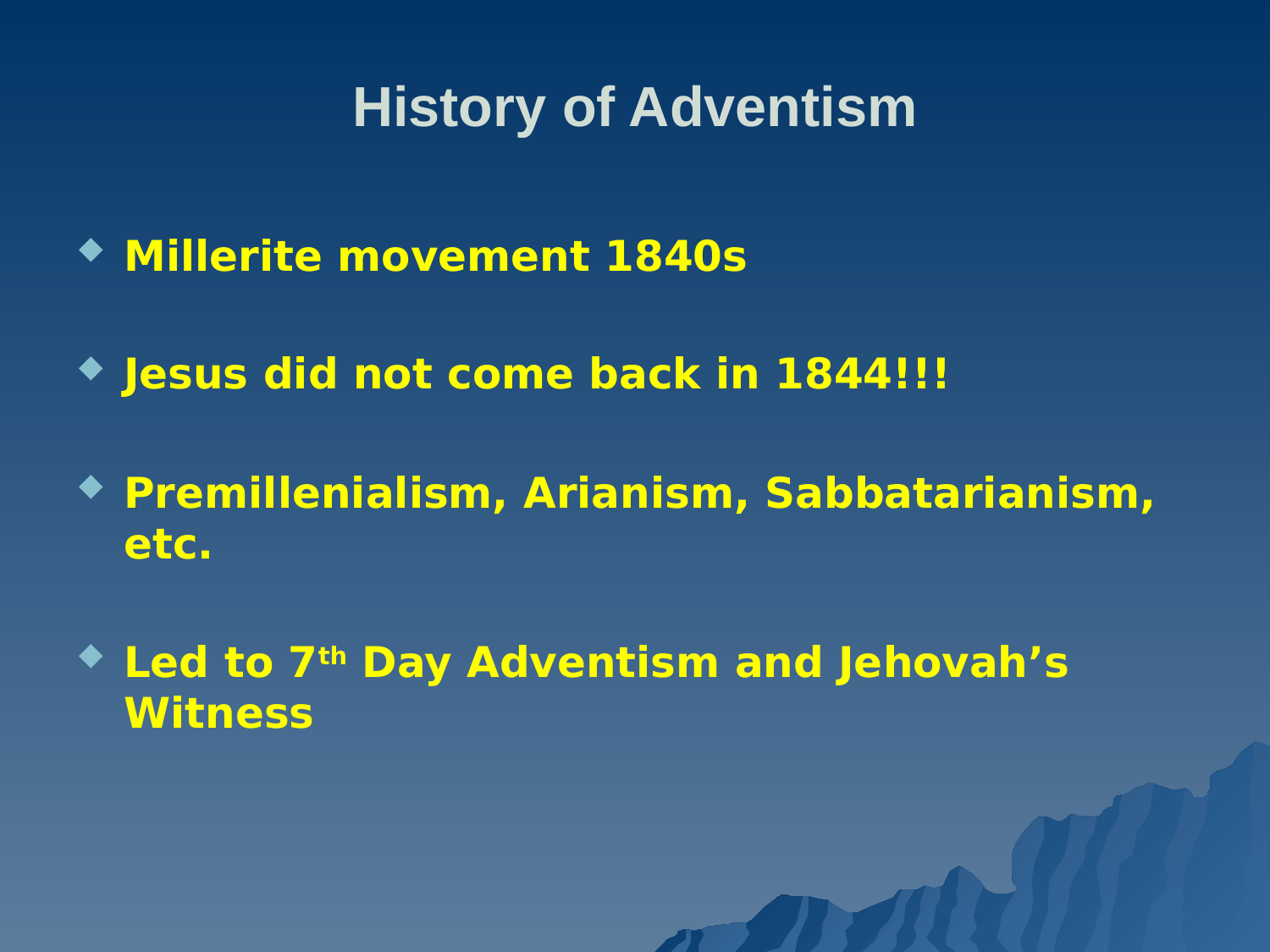

# History of Adventism
Millerite movement 1840s

Jesus did not come back in 1844!!!

Premillenialism, Arianism, Sabbatarianism, etc.

Led to 7th Day Adventism and Jehovah’s Witness